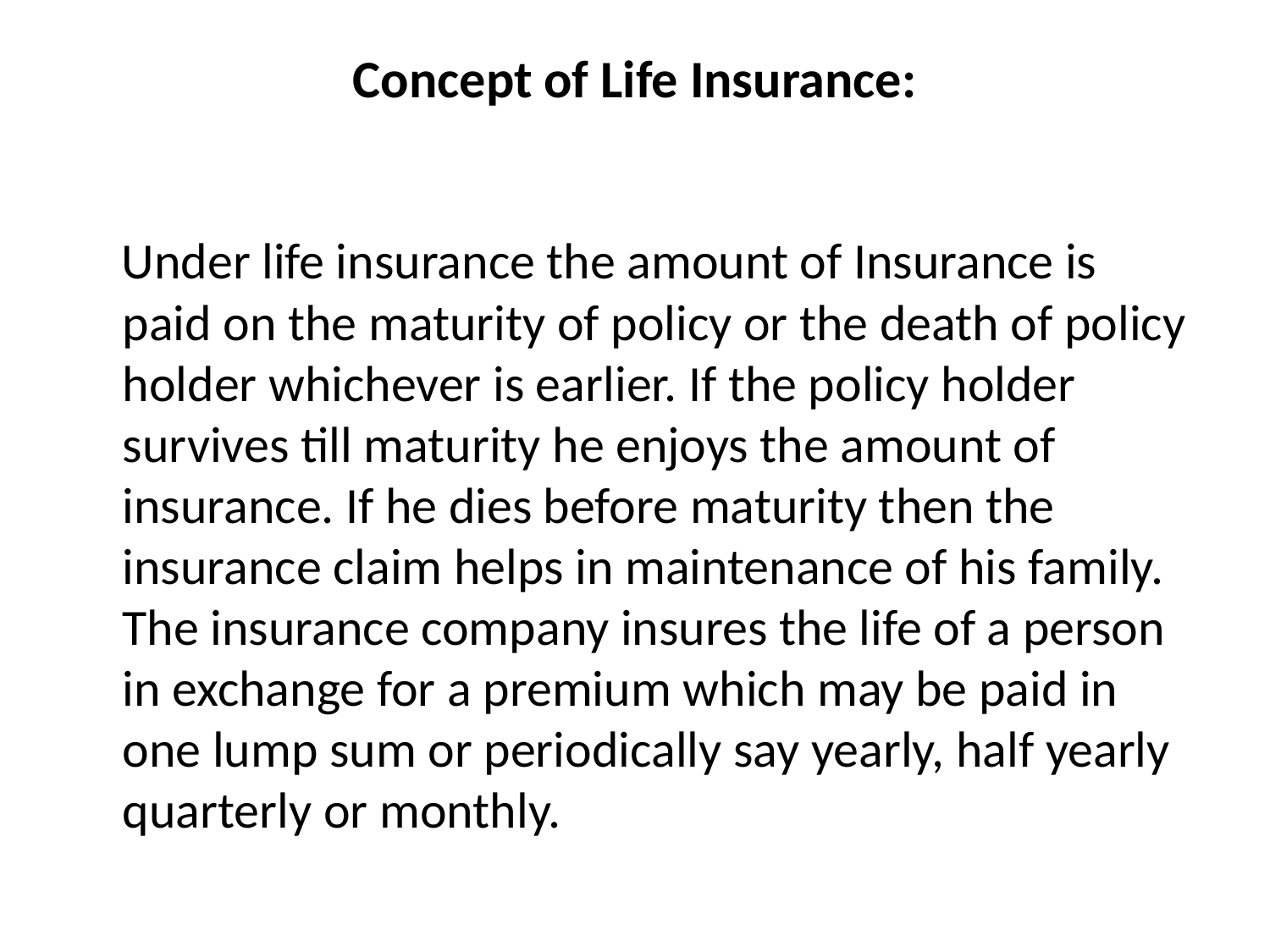

# Concept of Life Insurance:
    Under life insurance the amount of Insurance is paid on the maturity of policy or the death of policy holder whichever is earlier. If the policy holder survives till maturity he enjoys the amount of insurance. If he dies before maturity then the insurance claim helps in maintenance of his family. The insurance company insures the life of a person in exchange for a premium which may be paid in one lump sum or periodically say yearly, half yearly quarterly or monthly.